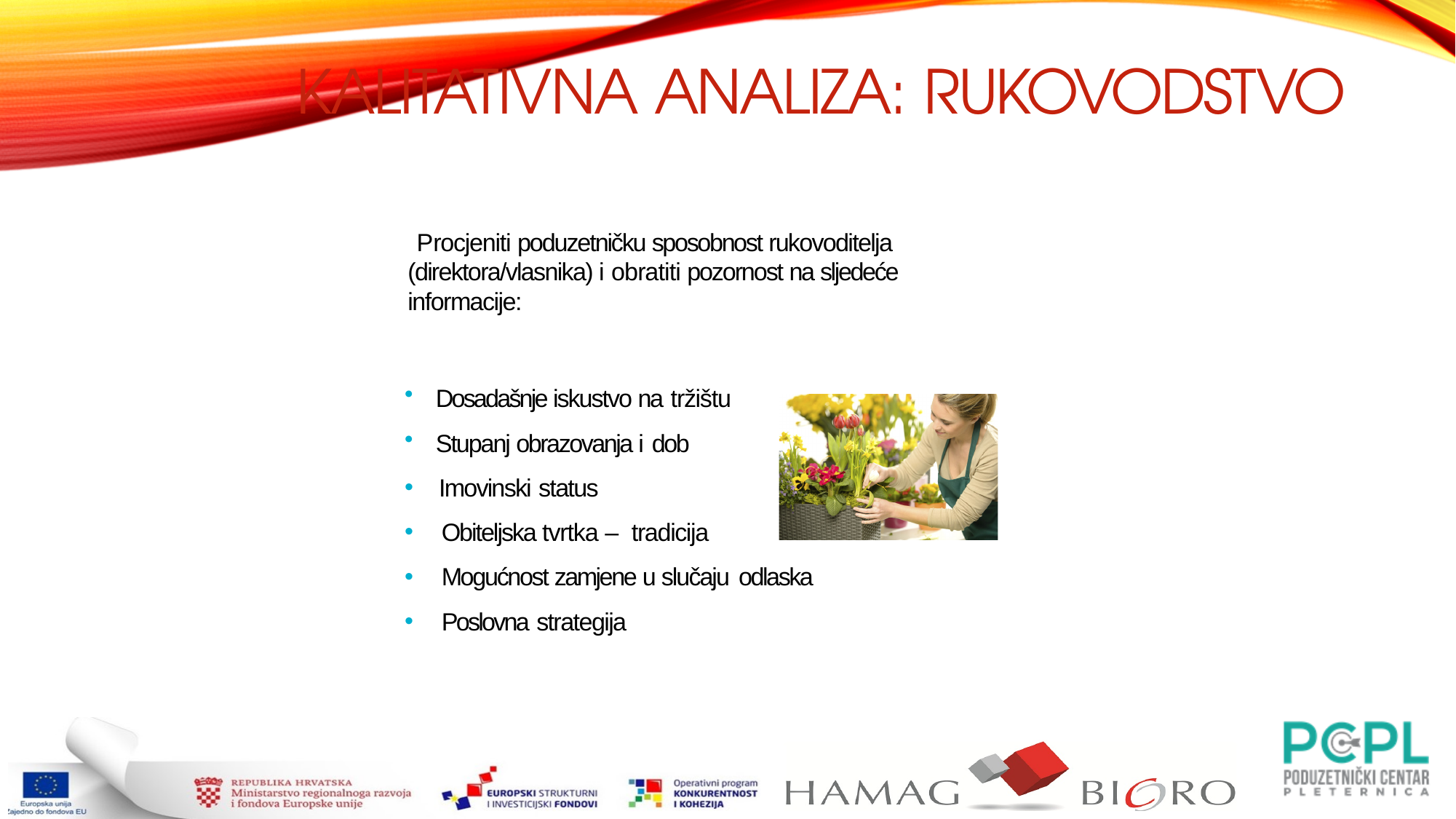

Kalitativna analiza: rukovodstvo
Procjeniti poduzetničku sposobnost rukovoditelja  (direktora/vlasnika) i obratiti pozornost na sljedeće informacije:
Dosadašnje iskustvo na tržištu
Stupanj obrazovanja i dob
Imovinski status
Obiteljska tvrtka – tradicija
Mogućnost zamjene u slučaju odlaska
Poslovna strategija